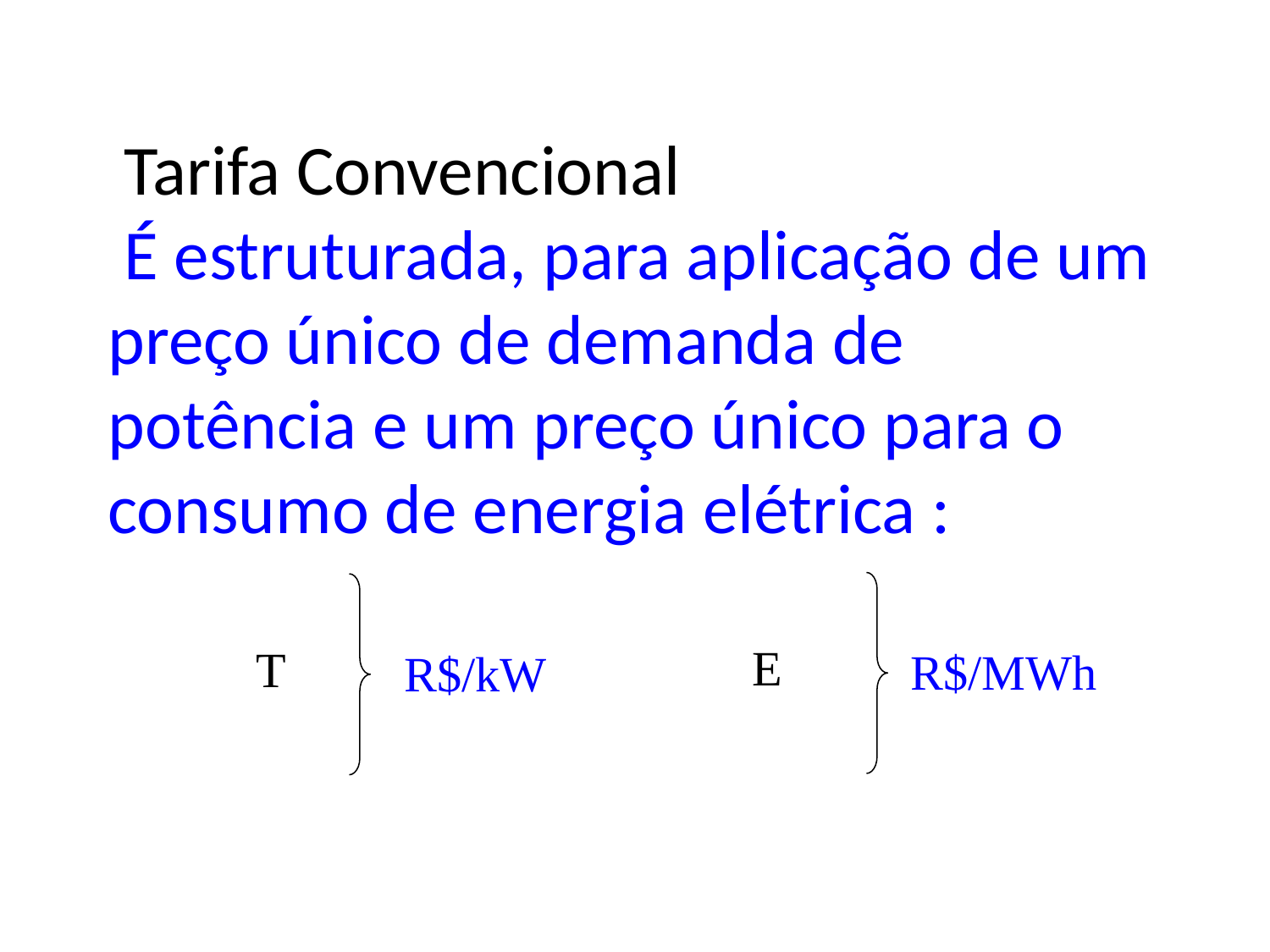

# Tarifa Convencional É estruturada, para aplicação de um preço único de demanda de potência e um preço único para o consumo de energia elétrica :

E

T

R$/MWh
R$/kW